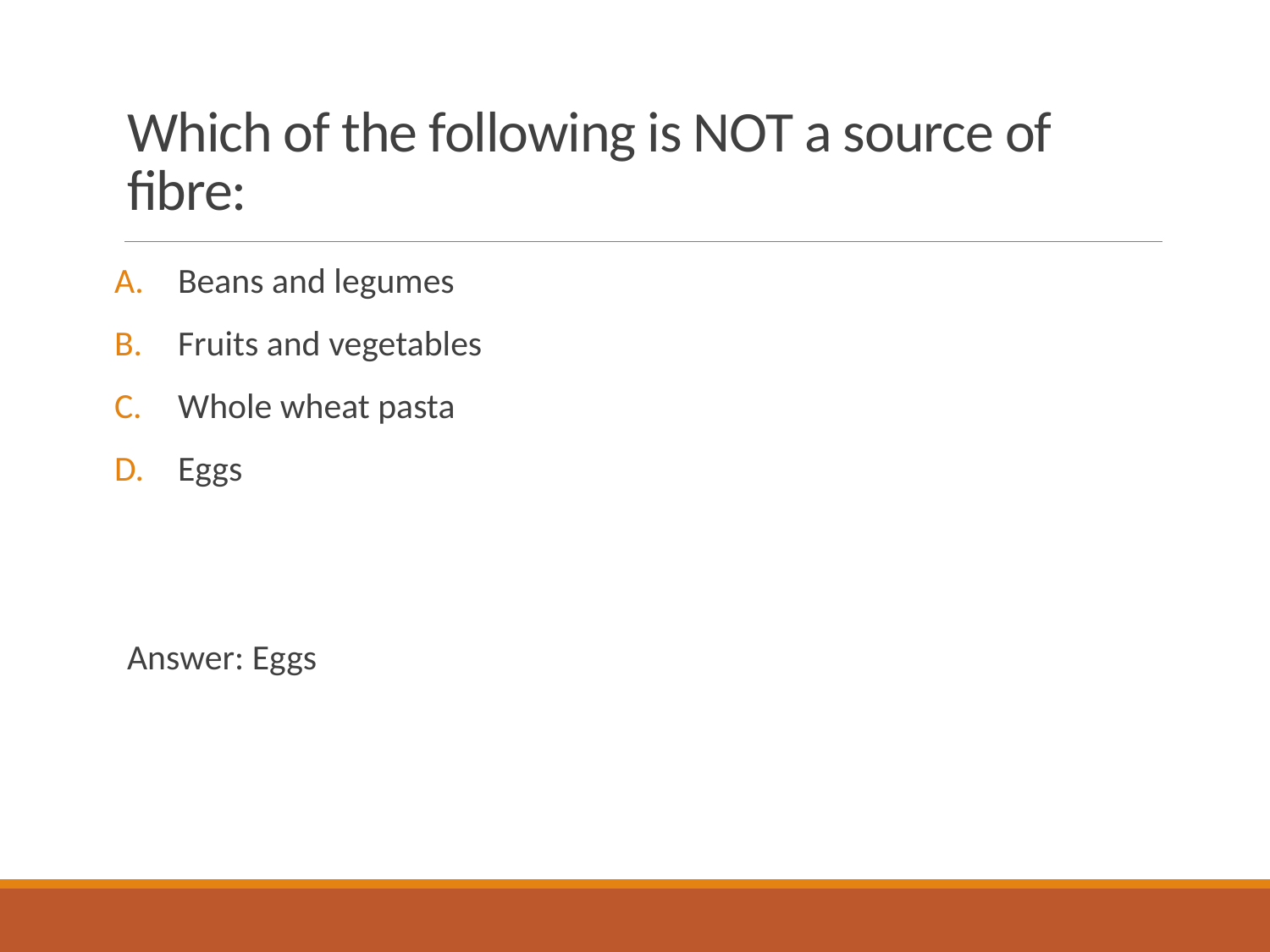

# Which of the following is NOT a source of fibre:
Beans and legumes
Fruits and vegetables
Whole wheat pasta
Eggs

Answer: Eggs